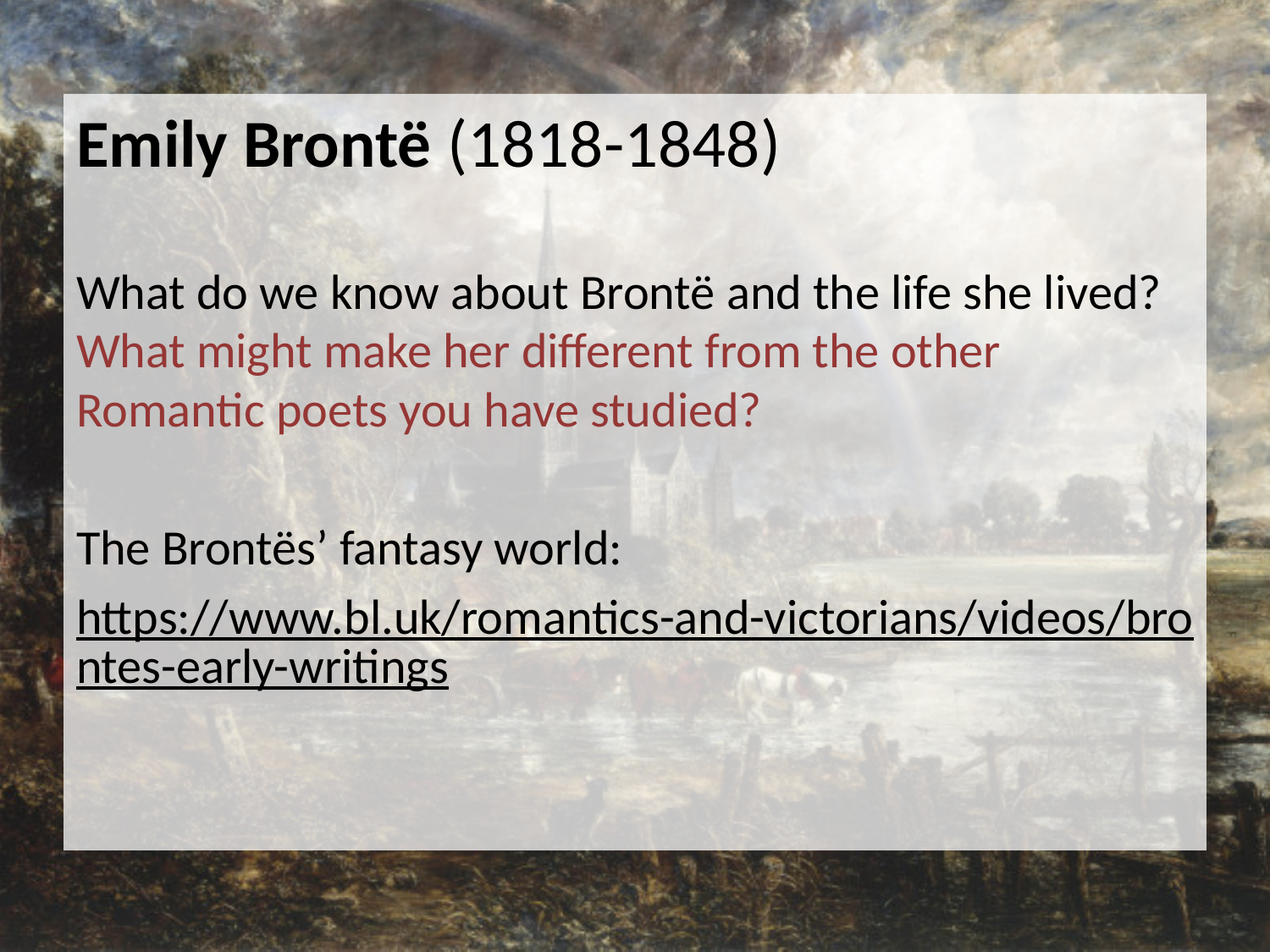

Emily Brontë (1818-1848)

What do we know about Brontë and the life she lived? What might make her different from the other Romantic poets you have studied?

The Brontës’ fantasy world:
https://www.bl.uk/romantics-and-victorians/videos/brontes-early-writings